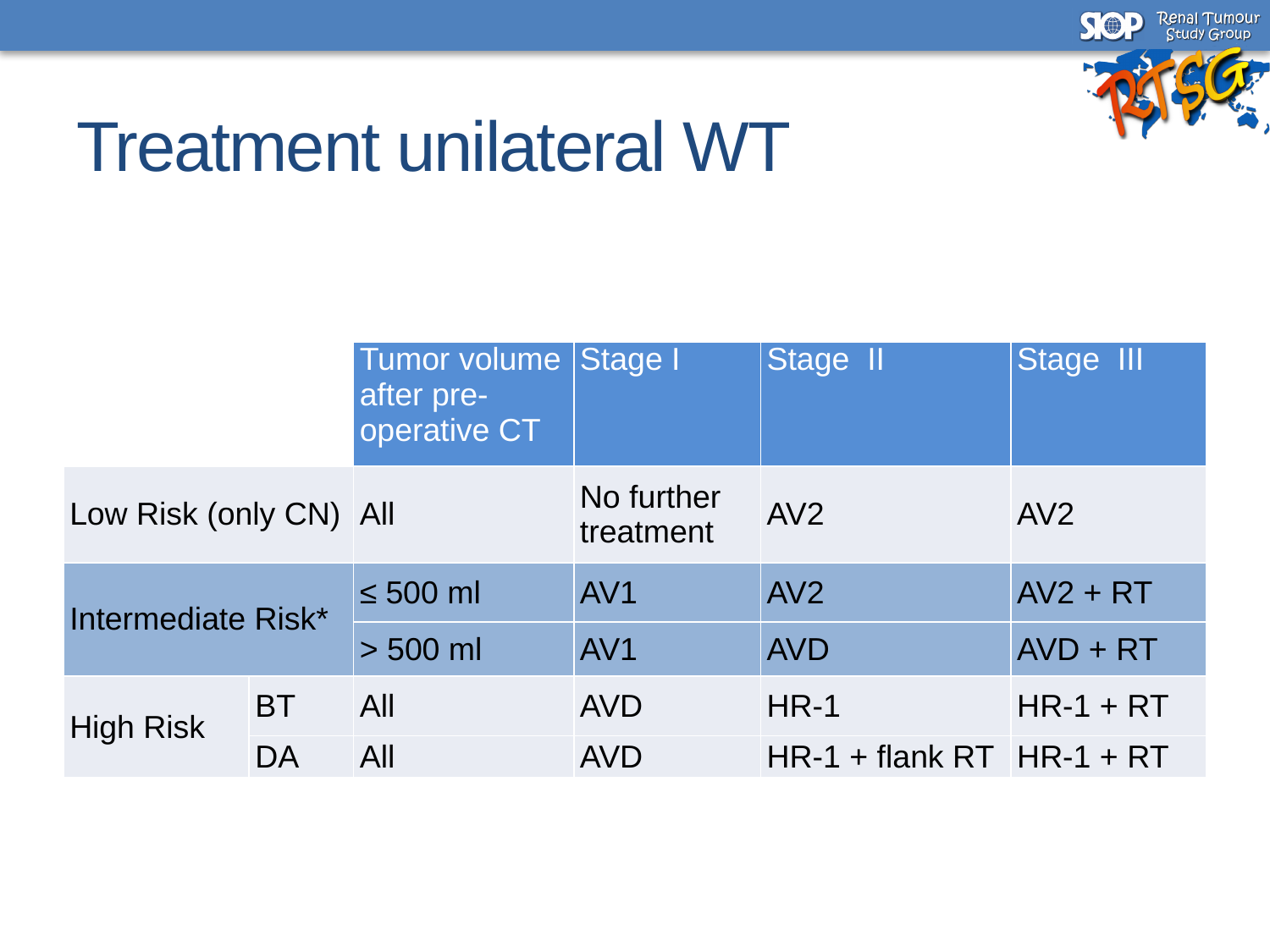

# Treatment unilateral WT
|  |  | Tumor volume after pre- operative CT | Stage I | Stage II | Stage III |
| --- | --- | --- | --- | --- | --- |
| Low Risk (only CN) |  | All | No further treatment | AV2 | AV2 |
| Intermediate Risk\* |  | ≤ 500 ml | AV1 | AV2 | AV2 + RT |
|  |  | > 500 ml | AV1 | AVD | AVD + RT |
| High Risk | BT | All | AVD | HR-1 | HR-1 + RT |
|  | DA | All | AVD | HR-1 + flank RT | HR-1 + RT |